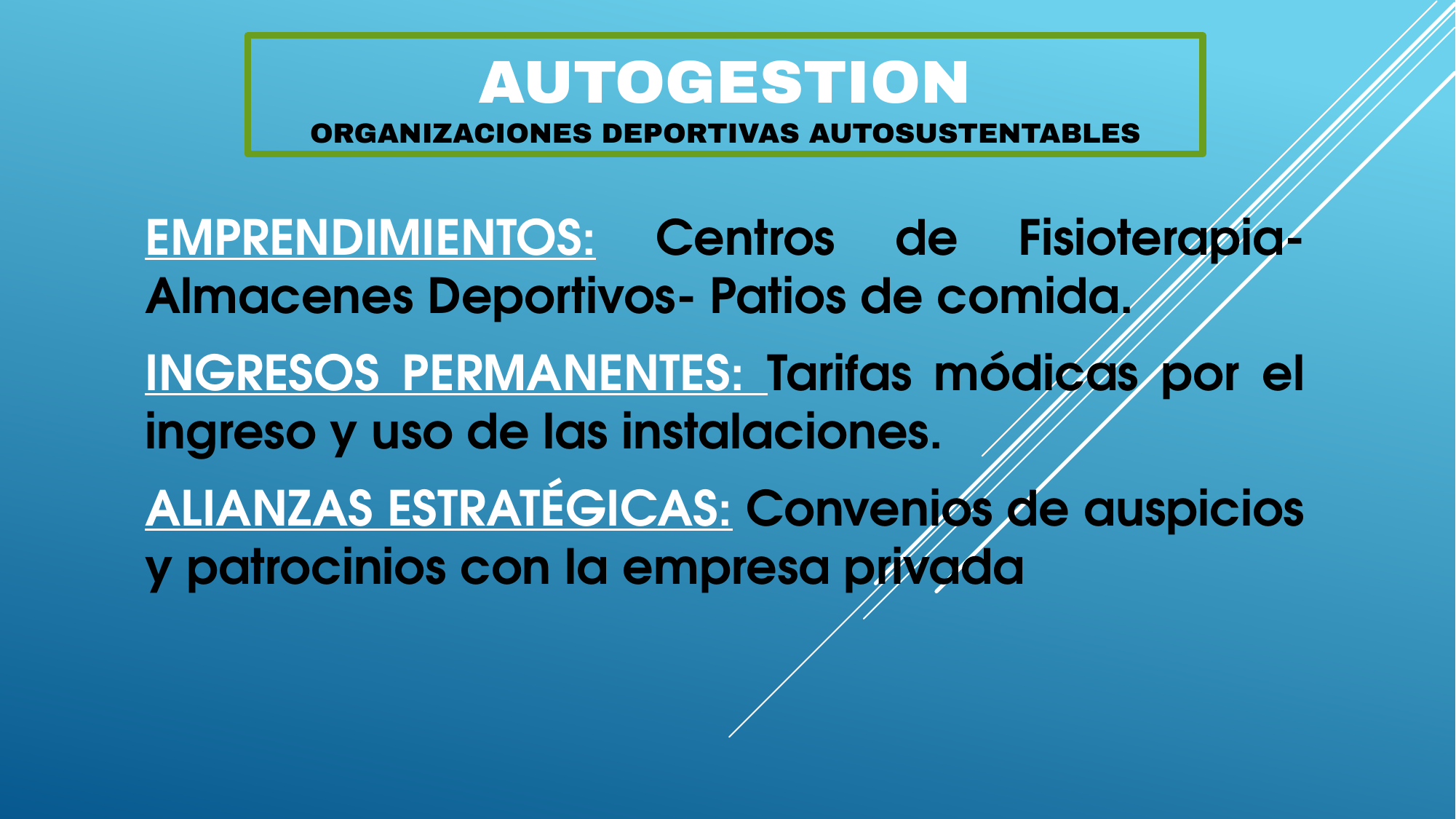

# AUTOGESTION ORGANIZACIONES DEPORTIVAS AUTOSUSTENTABLES
EMPRENDIMIENTOS: Centros de Fisioterapia- Almacenes Deportivos- Patios de comida.
INGRESOS PERMANENTES: Tarifas módicas por el ingreso y uso de las instalaciones.
ALIANZAS ESTRATÉGICAS: Convenios de auspicios y patrocinios con la empresa privada